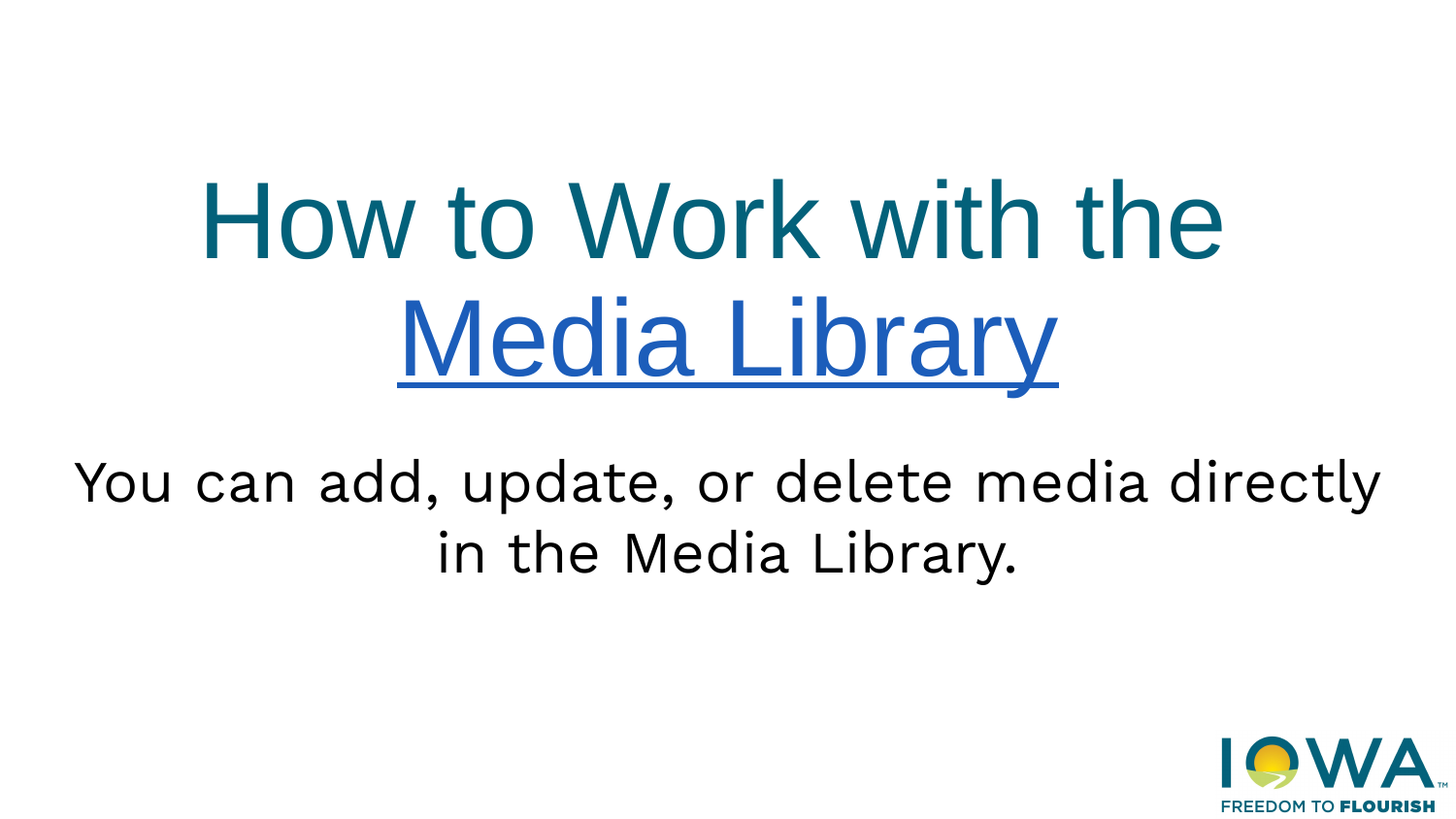

# How to Work with the Media Library
You can add, update, or delete media directly in the Media Library.